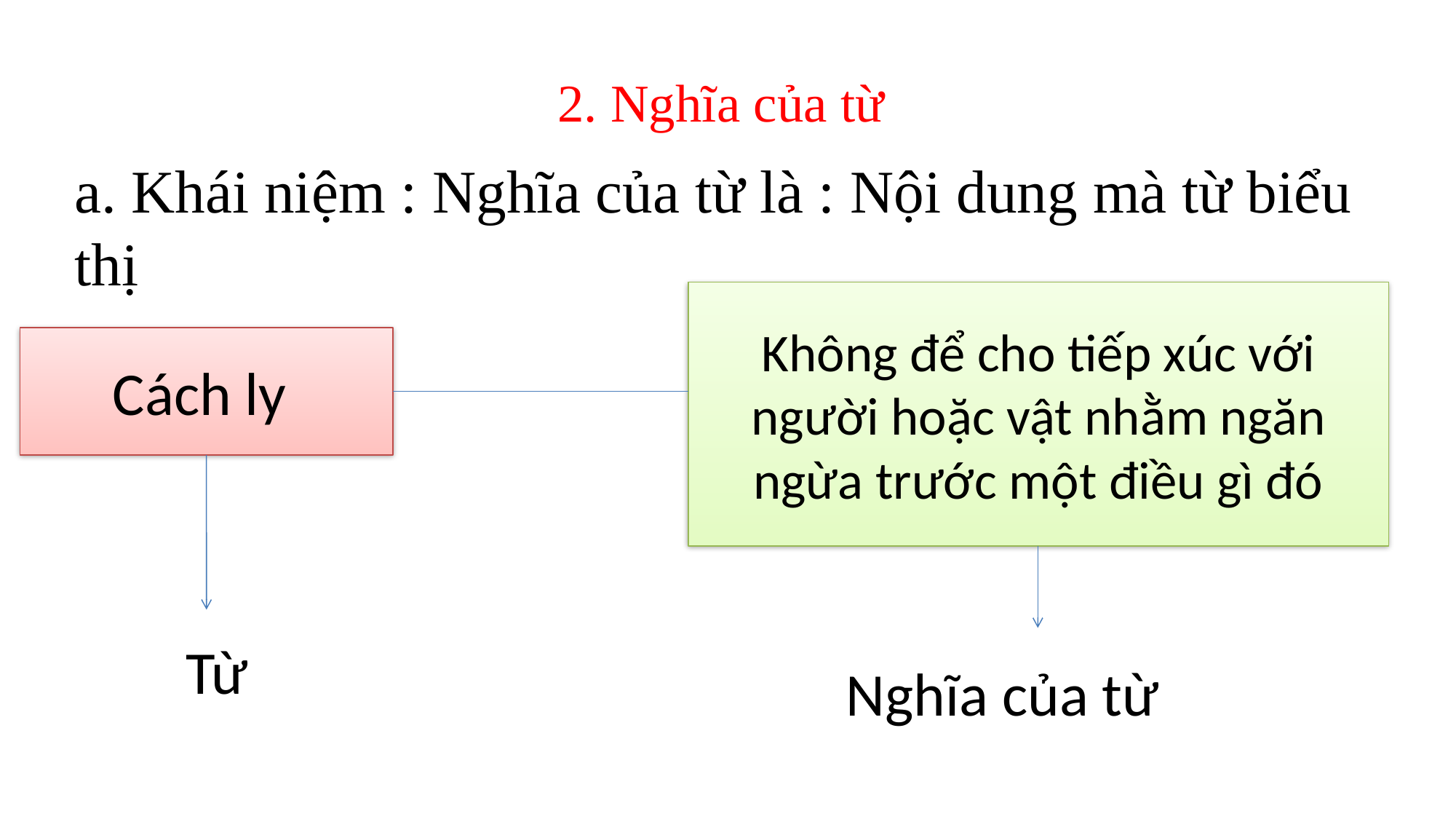

# 2. Nghĩa của từ
a. Khái niệm : Nghĩa của từ là : Nội dung mà từ biểu thị
Không để cho tiếp xúc với người hoặc vật nhằm ngăn ngừa trước một điều gì đó
Cách ly
Từ
Nghĩa của từ